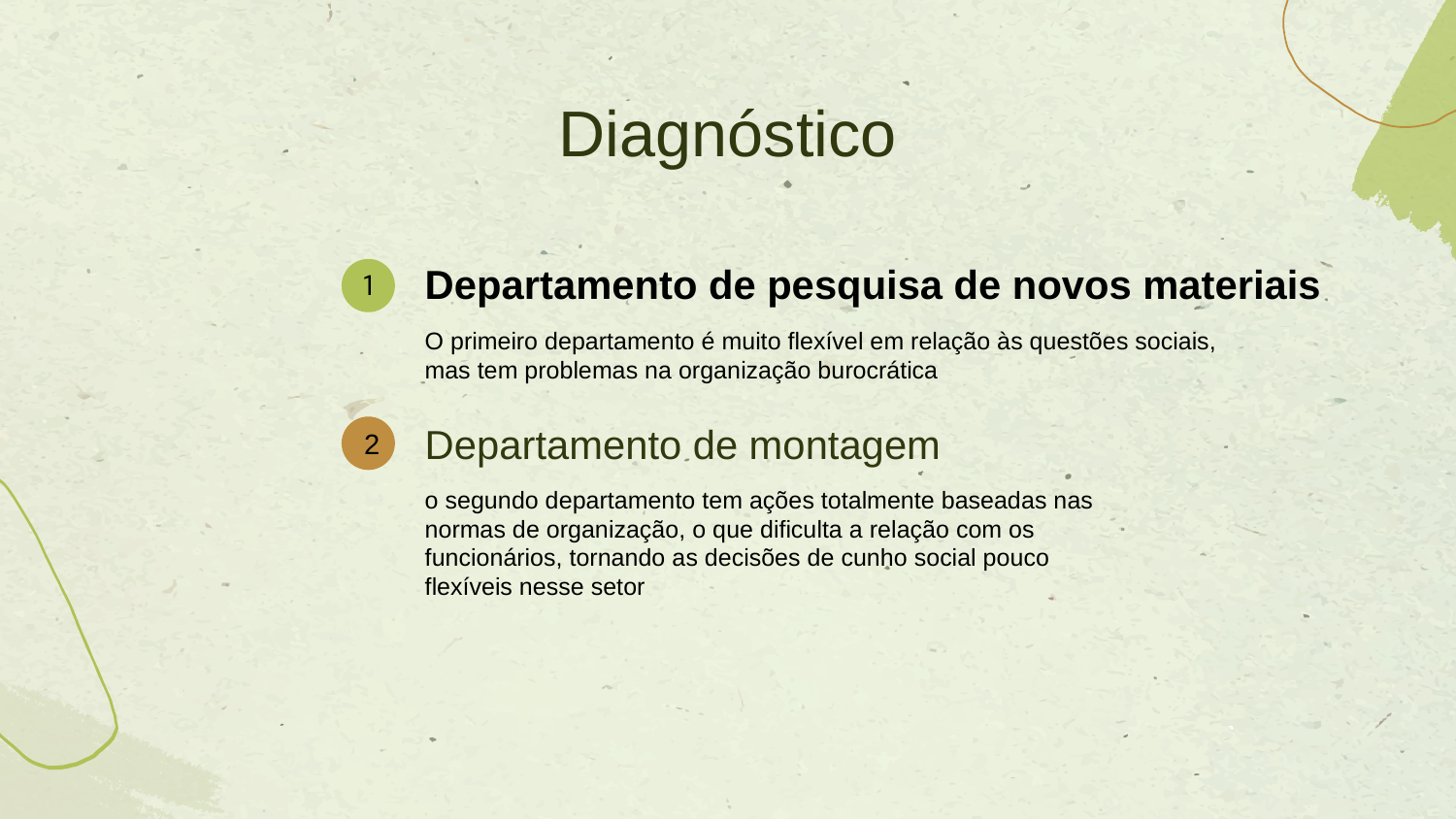

# Diagnóstico
Departamento de pesquisa de novos materiais
1

O primeiro departamento é muito flexível em relação às questões sociais, mas tem problemas na organização burocrática
Departamento de montagem
2
o segundo departamento tem ações totalmente baseadas nas normas de organização, o que dificulta a relação com os funcionários, tornando as decisões de cunho social pouco flexíveis nesse setor